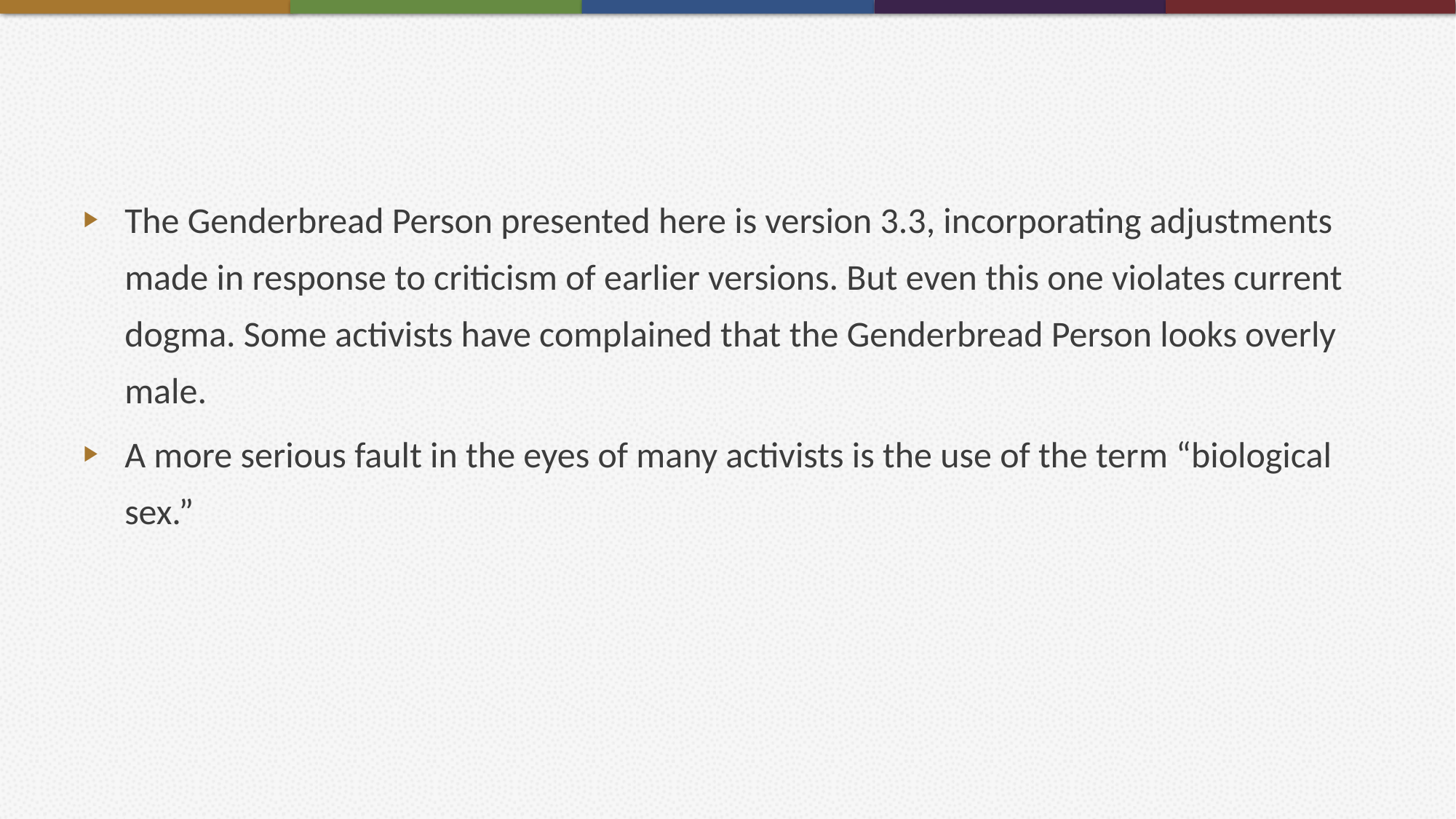

#
The Genderbread Person presented here is version 3.3, incorporating adjustments made in response to criticism of earlier versions. But even this one violates current dogma. Some activists have complained that the Genderbread Person looks overly male.
A more serious fault in the eyes of many activists is the use of the term “biological sex.”